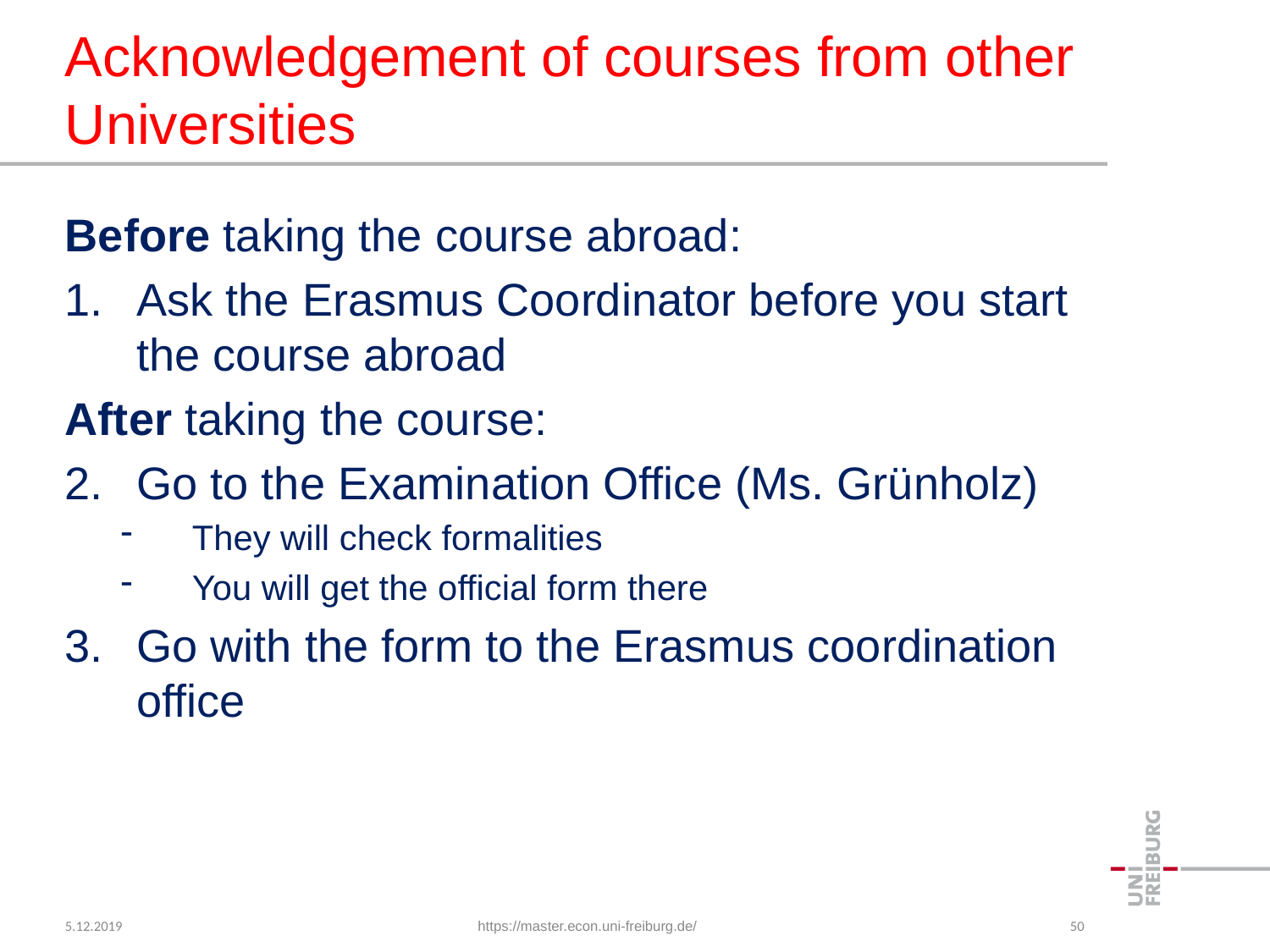

# Acknowledgement of courses from other Universities
Before taking the course abroad:
Ask the Erasmus Coordinator before you start the course abroad
After taking the course:
Go to the Examination Office (Ms. Grünholz)
They will check formalities
You will get the official form there
Go with the form to the Erasmus coordination office

5.12.2019
https://master.econ.uni-freiburg.de/
50